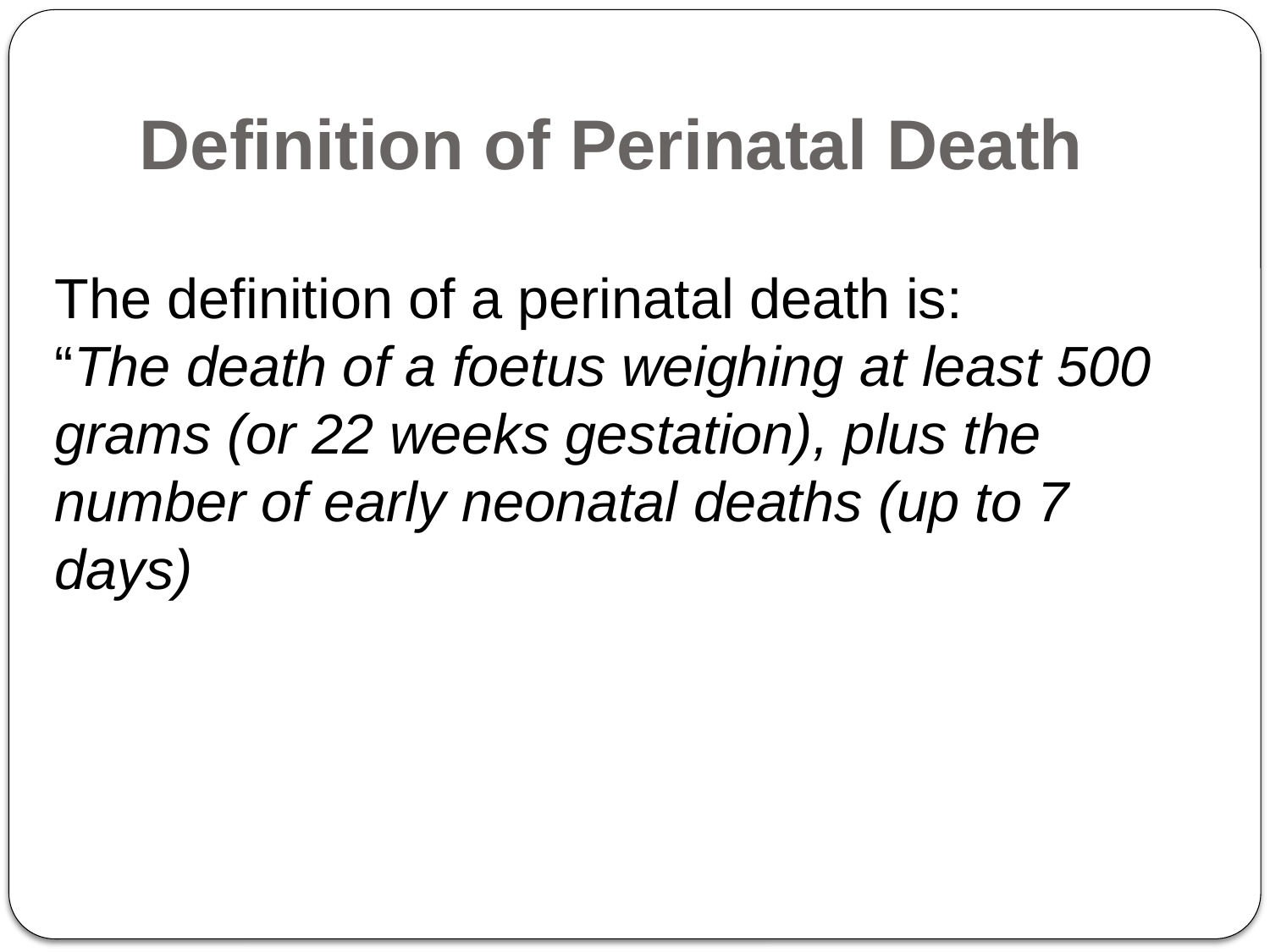

# Definition of Perinatal Death
The definition of a perinatal death is:
“The death of a foetus weighing at least 500 grams (or 22 weeks gestation), plus the number of early neonatal deaths (up to 7 days)